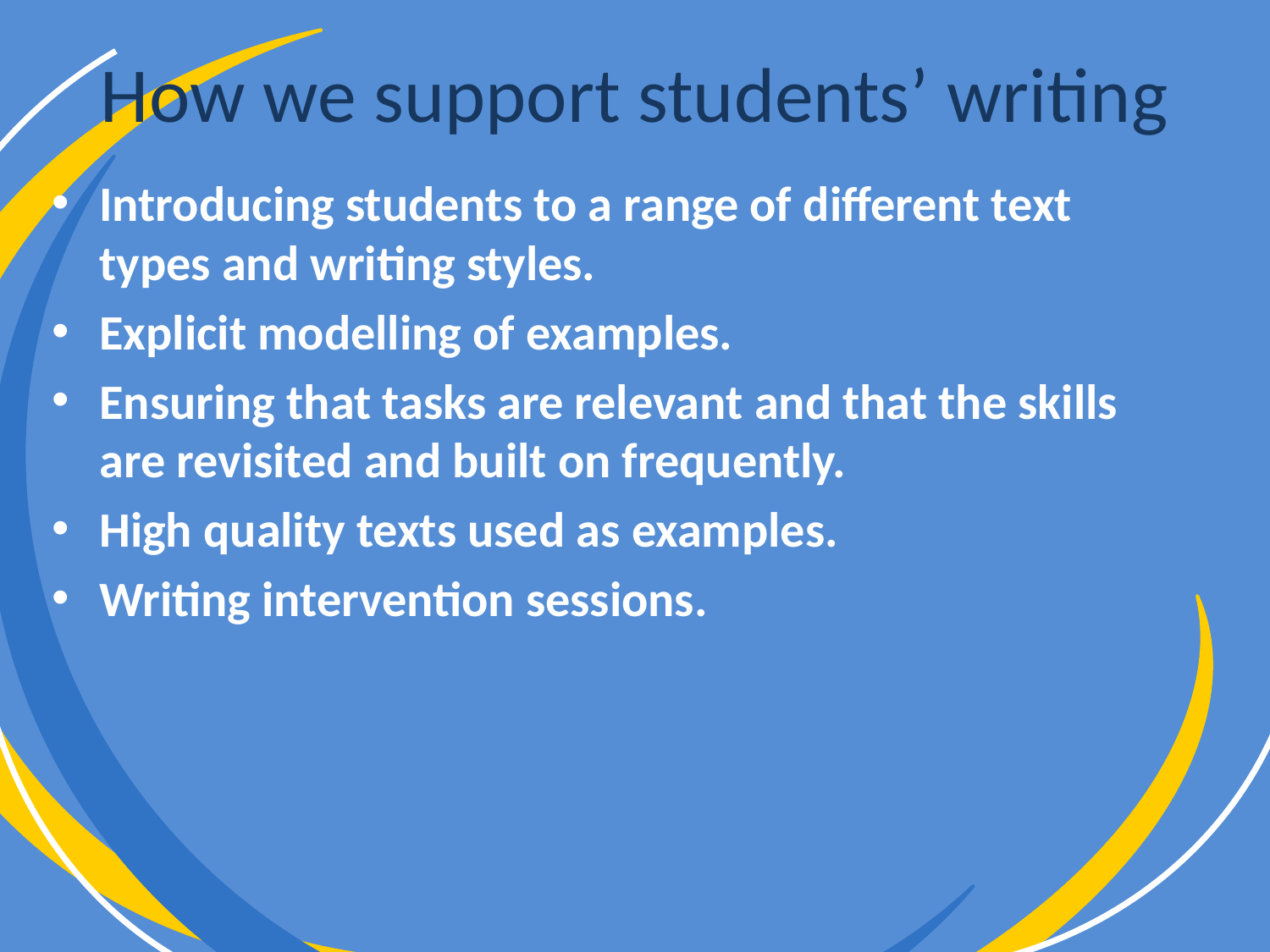

How we support students’ writing
Introducing students to a range of different text types and writing styles.
Explicit modelling of examples.
Ensuring that tasks are relevant and that the skills are revisited and built on frequently.
High quality texts used as examples.
Writing intervention sessions.